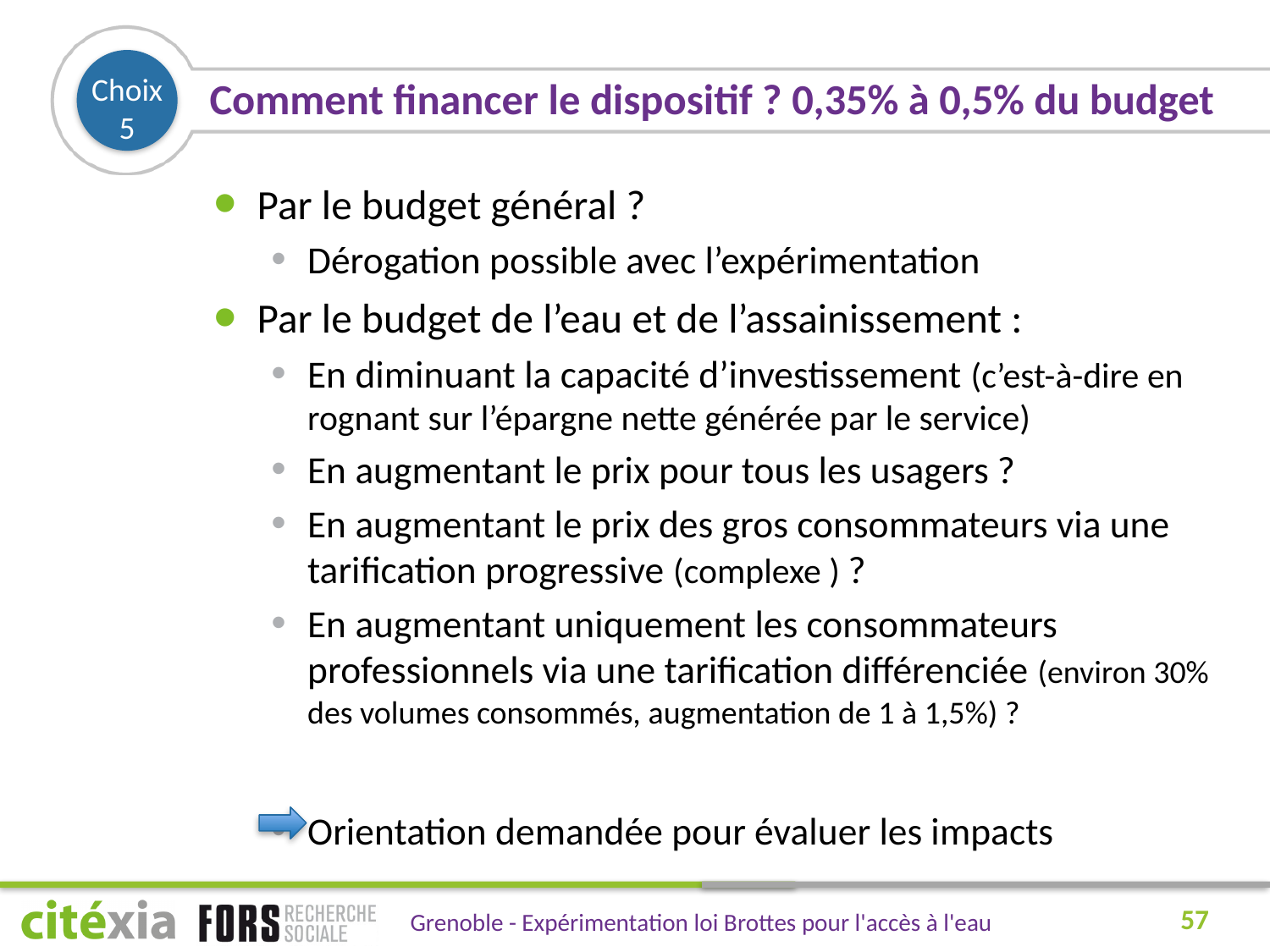

Choix 5
# Comment financer le dispositif ? 0,35% à 0,5% du budget
Par le budget général ?
Dérogation possible avec l’expérimentation
Par le budget de l’eau et de l’assainissement :
En diminuant la capacité d’investissement (c’est-à-dire en rognant sur l’épargne nette générée par le service)
En augmentant le prix pour tous les usagers ?
En augmentant le prix des gros consommateurs via une tarification progressive (complexe ) ?
En augmentant uniquement les consommateurs professionnels via une tarification différenciée (environ 30% des volumes consommés, augmentation de 1 à 1,5%) ?

Orientation demandée pour évaluer les impacts

57
Grenoble - Expérimentation loi Brottes pour l'accès à l'eau